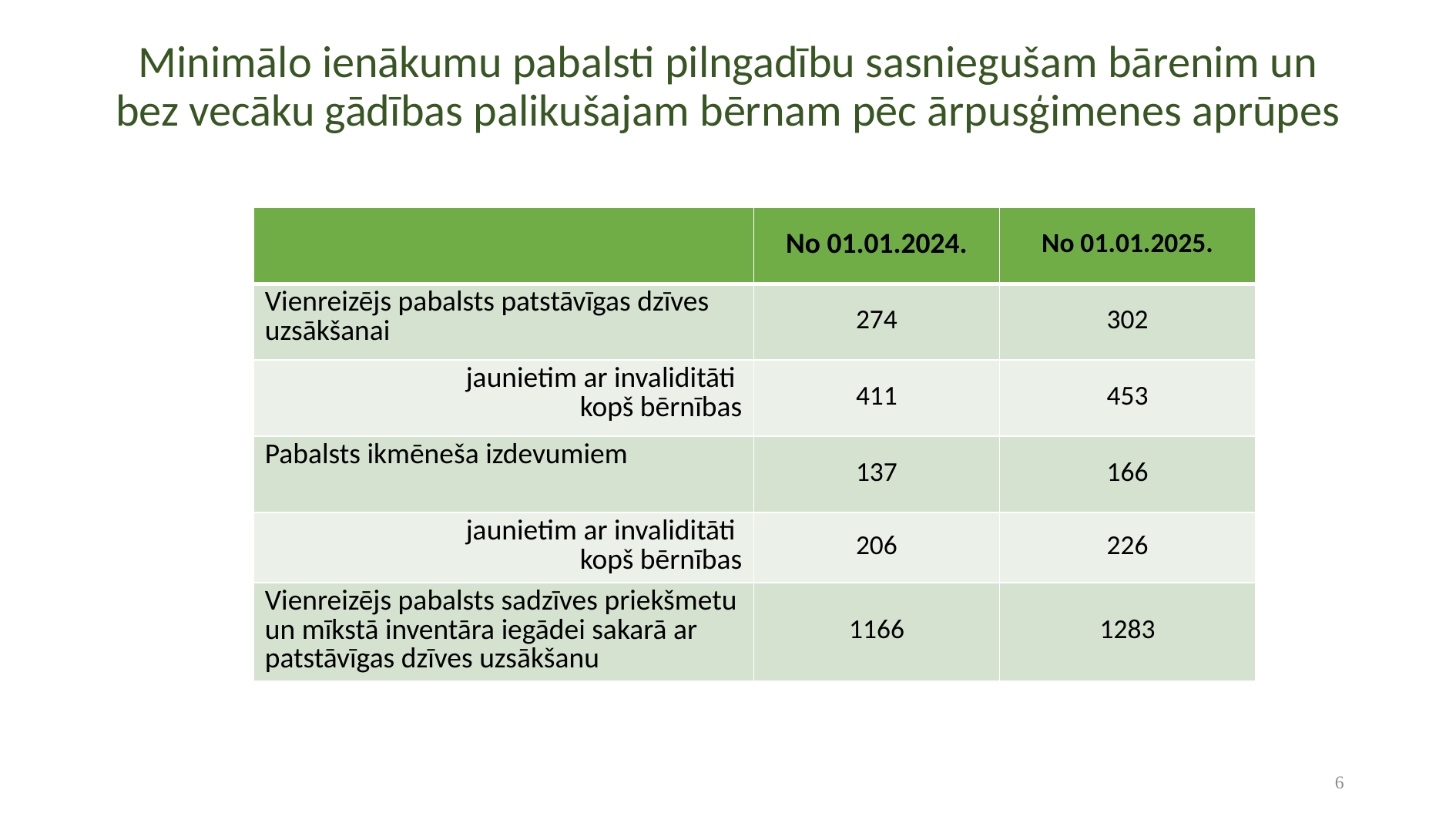

# Minimālo ienākumu pabalsti pilngadību sasniegušam bārenim un bez vecāku gādības palikušajam bērnam pēc ārpusģimenes aprūpes
|  | No 01.01.2024. | No 01.01.2025. |
| --- | --- | --- |
| Vienreizējs pabalsts patstāvīgas dzīves uzsākšanai | 274 | 302 |
| jaunietim ar invaliditāti kopš bērnības | 411 | 453 |
| Pabalsts ikmēneša izdevumiem | 137 | 166 |
| jaunietim ar invaliditāti kopš bērnības | 206 | 226 |
| Vienreizējs pabalsts sadzīves priekšmetu un mīkstā inventāra iegādei sakarā ar patstāvīgas dzīves uzsākšanu | 1166 | 1283 |
6